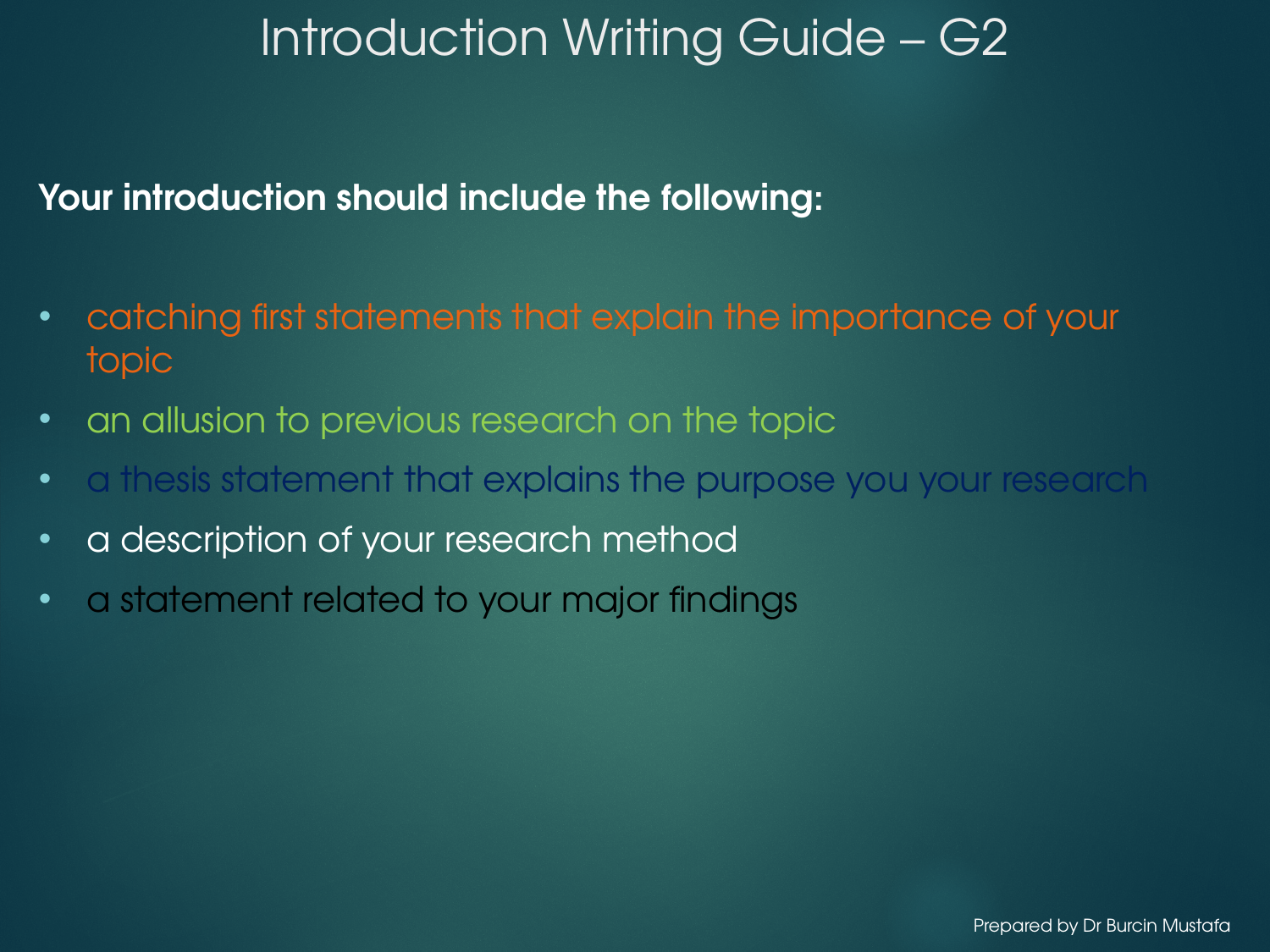

# Introduction Writing Guide – G2
Your introduction should include the following:

catching first statements that explain the importance of your topic
an allusion to previous research on the topic
a thesis statement that explains the purpose you your research
a description of your research method
a statement related to your major findings